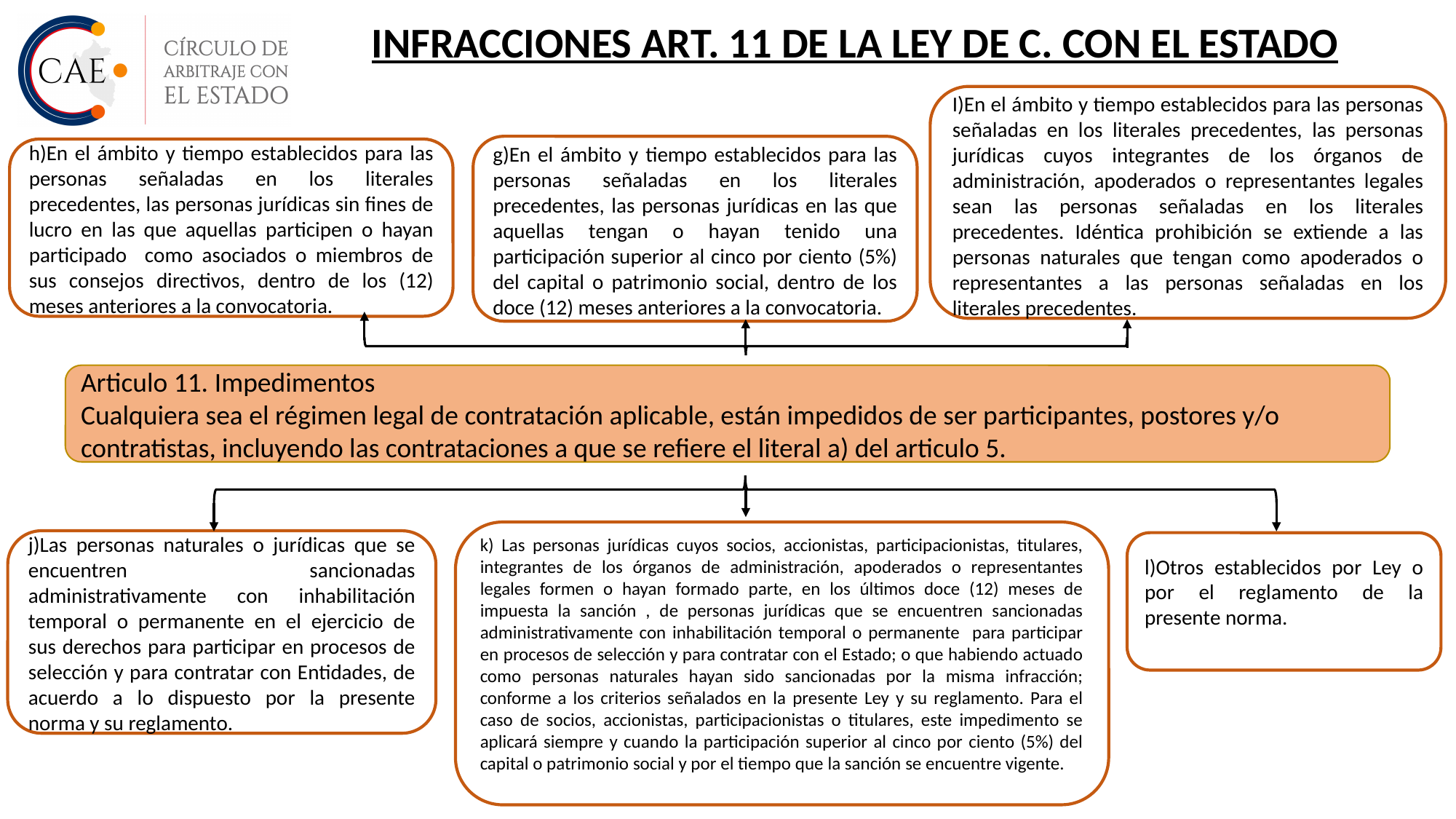

INFRACCIONES ART. 11 DE LA LEY DE C. CON EL ESTADO

I)En el ámbito y tiempo establecidos para las personas señaladas en los literales precedentes, las personas jurídicas cuyos integrantes de los órganos de administración, apoderados o representantes legales sean las personas señaladas en los literales precedentes. Idéntica prohibición se extiende a las personas naturales que tengan como apoderados o representantes a las personas señaladas en los literales precedentes.

g)En el ámbito y tiempo establecidos para las personas señaladas en los literales precedentes, las personas jurídicas en las que aquellas tengan o hayan tenido una participación superior al cinco por ciento (5%) del capital o patrimonio social, dentro de los doce (12) meses anteriores a la convocatoria.

h)En el ámbito y tiempo establecidos para las personas señaladas en los literales precedentes, las personas jurídicas sin fines de lucro en las que aquellas participen o hayan participado  como asociados o miembros de sus consejos directivos, dentro de los (12) meses anteriores a la convocatoria.

Articulo 11. Impedimentos
Cualquiera sea el régimen legal de contratación aplicable, están impedidos de ser participantes, postores y/o contratistas, incluyendo las contrataciones a que se refiere el literal a) del articulo 5.
k) Las personas jurídicas cuyos socios, accionistas, participacionistas, titulares, integrantes de los órganos de administración, apoderados o representantes legales formen o hayan formado parte, en los últimos doce (12) meses de impuesta la sanción , de personas jurídicas que se encuentren sancionadas administrativamente con inhabilitación temporal o permanente  para participar en procesos de selección y para contratar con el Estado; o que habiendo actuado como personas naturales hayan sido sancionadas por la misma infracción; conforme a los criterios señalados en la presente Ley y su reglamento. Para el caso de socios, accionistas, participacionistas o titulares, este impedimento se aplicará siempre y cuando la participación superior al cinco por ciento (5%) del capital o patrimonio social y por el tiempo que la sanción se encuentre vigente.

j)Las personas naturales o jurídicas que se encuentren sancionadas administrativamente con inhabilitación temporal o permanente en el ejercicio de sus derechos para participar en procesos de selección y para contratar con Entidades, de acuerdo a lo dispuesto por la presente norma y su reglamento.

l)Otros establecidos por Ley o por el reglamento de la presente norma.